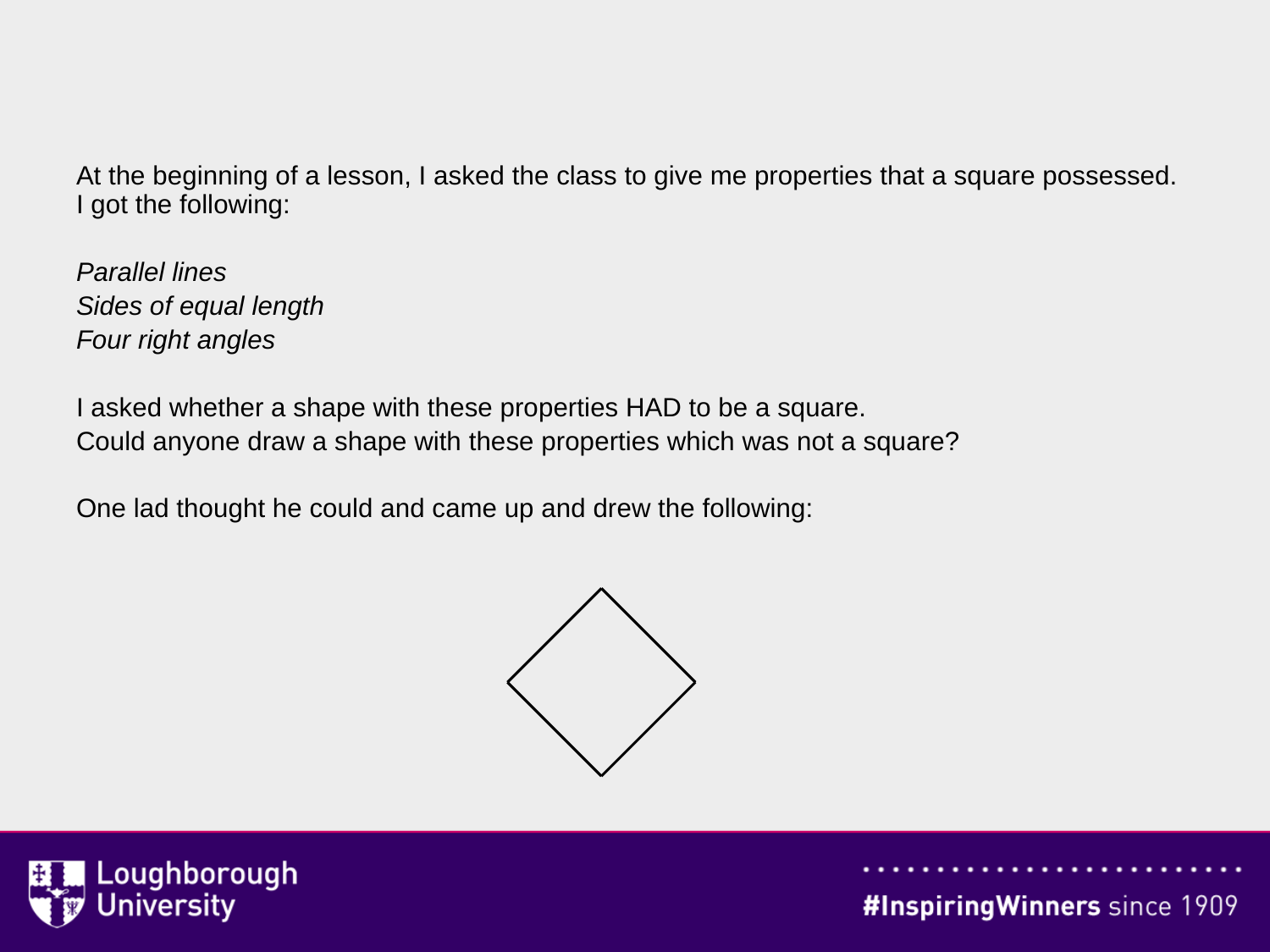

#
At the beginning of a lesson, I asked the class to give me properties that a square possessed. I got the following:

Parallel lines
Sides of equal length
Four right angles

I asked whether a shape with these properties HAD to be a square.
Could anyone draw a shape with these properties which was not a square?

One lad thought he could and came up and drew the following: